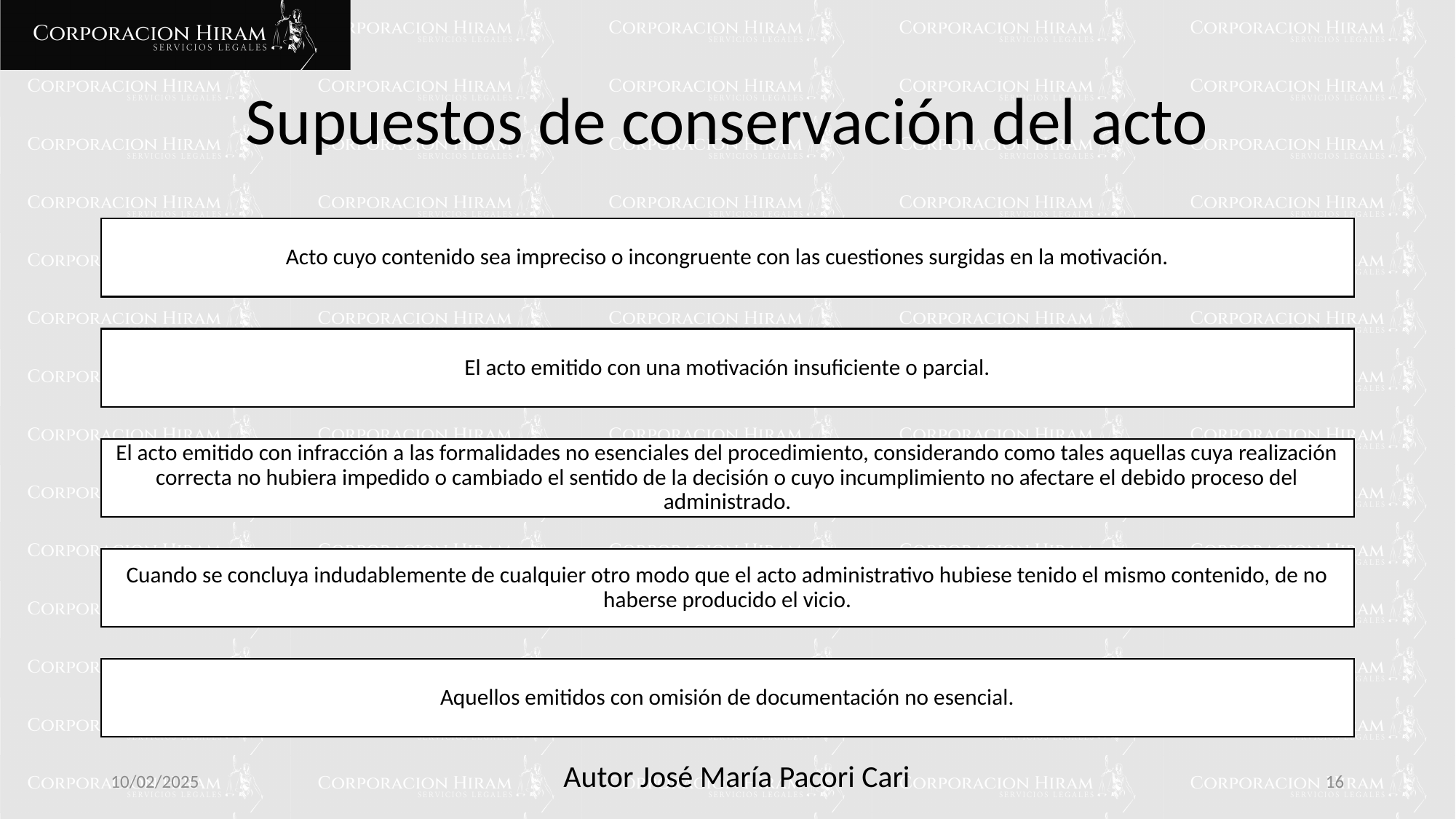

# Supuestos de conservación del acto
Acto cuyo contenido sea impreciso o incongruente con las cuestiones surgidas en la motivación.
El acto emitido con una motivación insuficiente o parcial.
El acto emitido con infracción a las formalidades no esenciales del procedimiento, considerando como tales aquellas cuya realización correcta no hubiera impedido o cambiado el sentido de la decisión o cuyo incumplimiento no afectare el debido proceso del administrado.
Cuando se concluya indudablemente de cualquier otro modo que el acto administrativo hubiese tenido el mismo contenido, de no haberse producido el vicio.
Aquellos emitidos con omisión de documentación no esencial.
10/02/2025
16